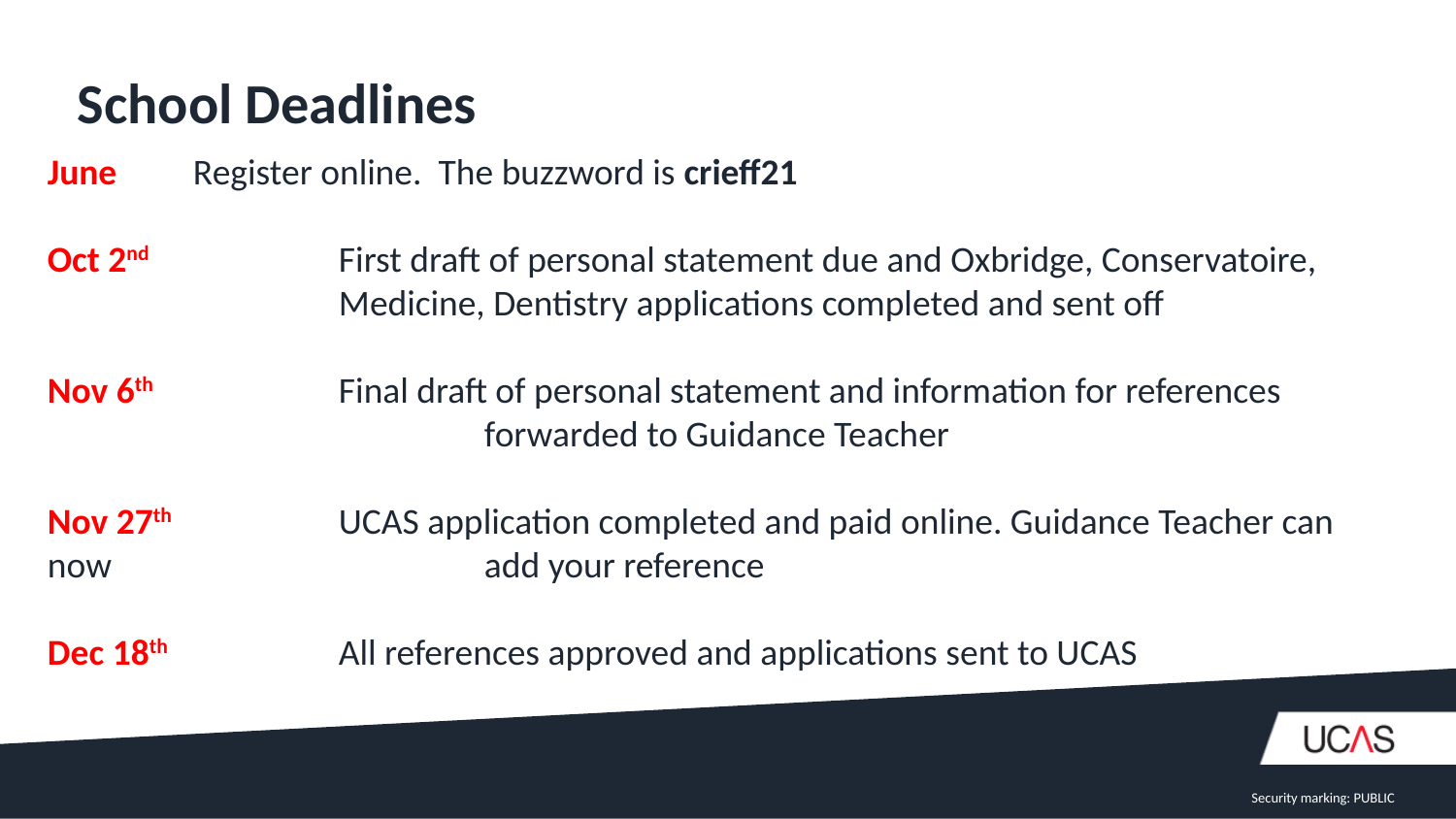

School Deadlines
June         	Register online.  The buzzword is crieff21

Oct 2nd           	First draft of personal statement due and Oxbridge, Conservatoire, 			Medicine, Dentistry applications completed and sent off

Nov 6th            	Final draft of personal statement and information for references 				forwarded to Guidance Teacher

Nov 27th         	UCAS application completed and paid online. Guidance Teacher can now 			add your reference

Dec 18th       	All references approved and applications sent to UCAS

Security marking: PUBLIC